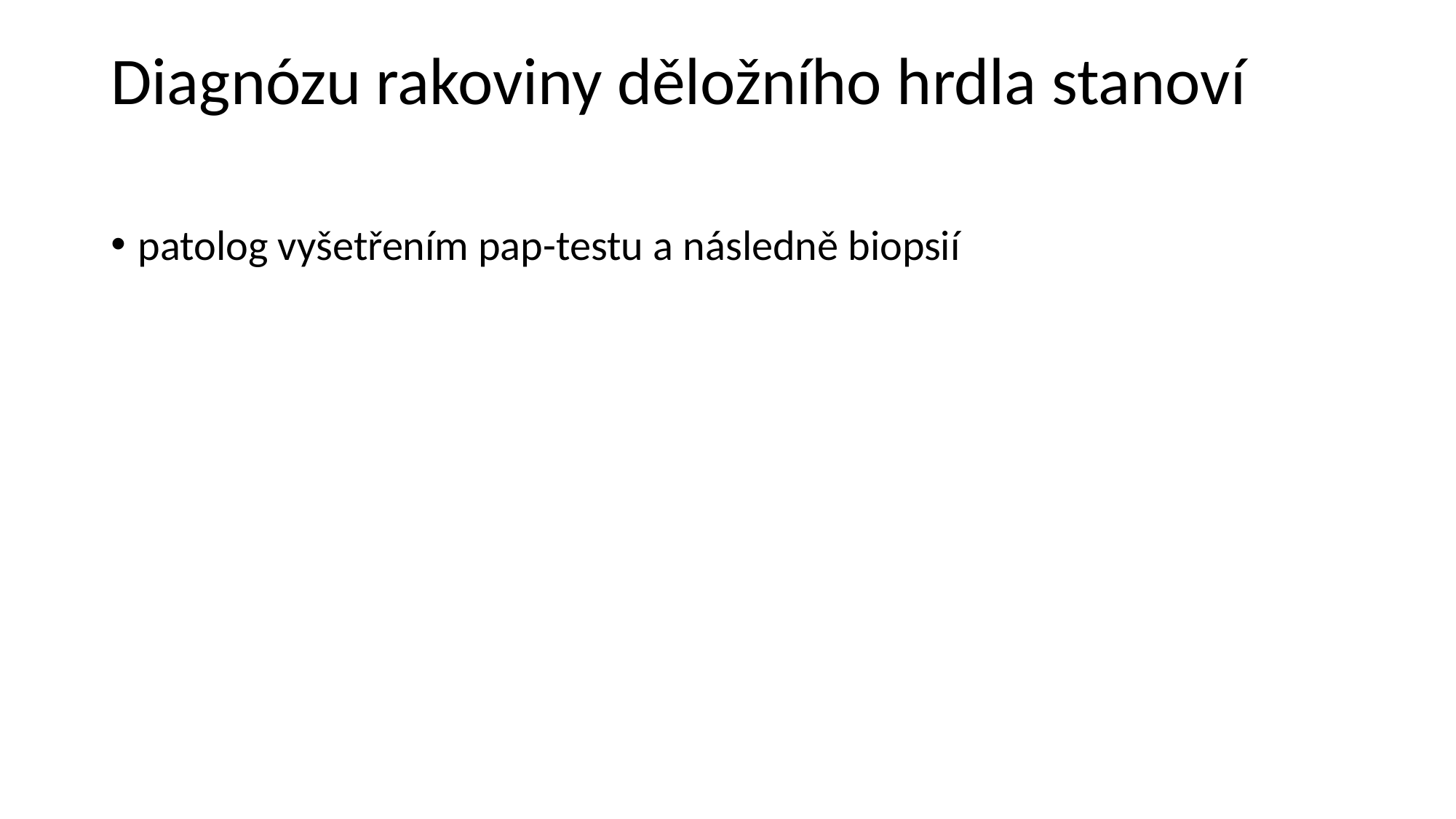

# Diagnózu rakoviny děložního hrdla stanoví
patolog vyšetřením pap-testu a následně biopsií